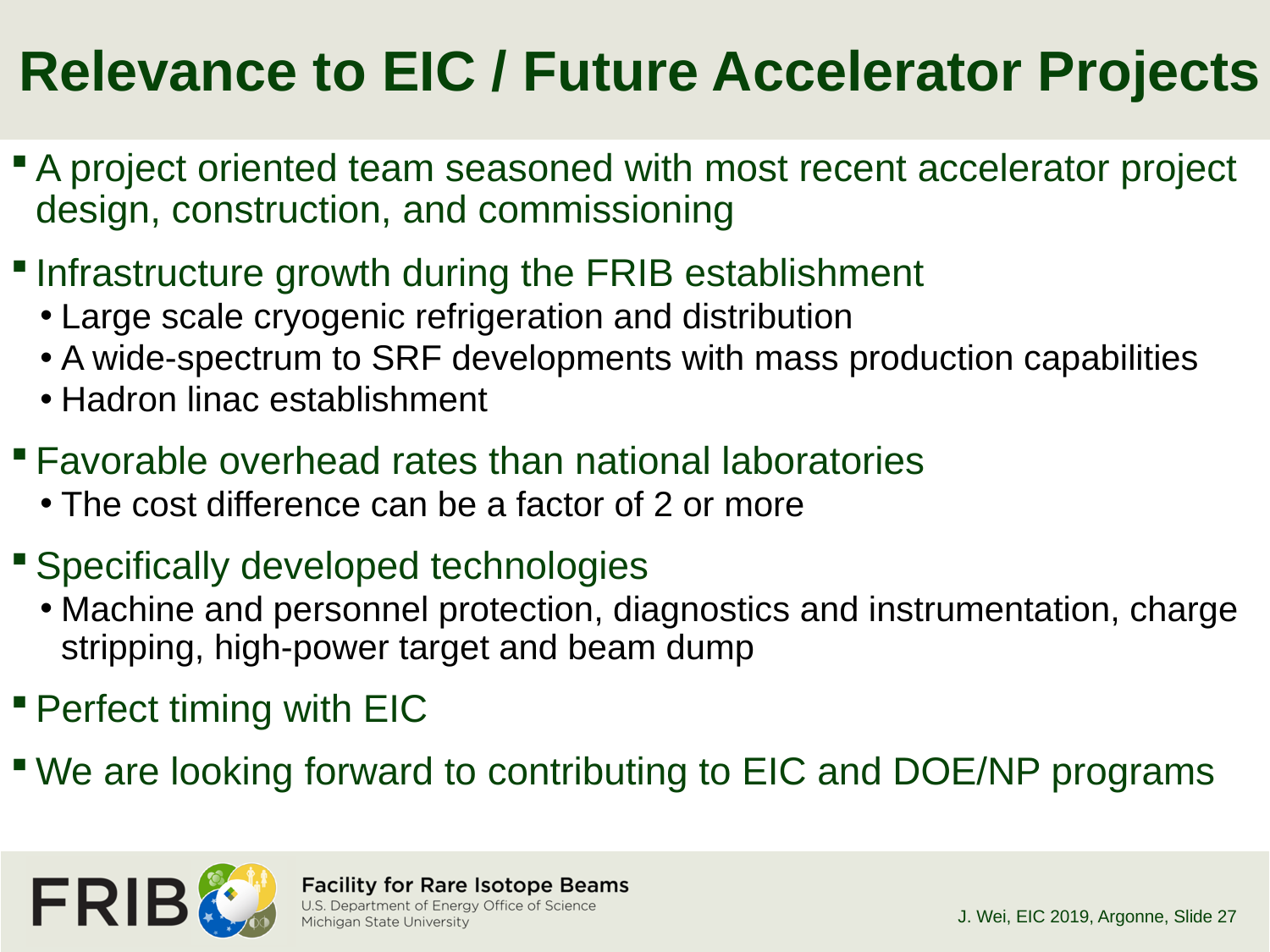

# Relevance to EIC / Future Accelerator Projects
A project oriented team seasoned with most recent accelerator project design, construction, and commissioning
Infrastructure growth during the FRIB establishment
Large scale cryogenic refrigeration and distribution
A wide-spectrum to SRF developments with mass production capabilities
Hadron linac establishment
Favorable overhead rates than national laboratories
The cost difference can be a factor of 2 or more
Specifically developed technologies
Machine and personnel protection, diagnostics and instrumentation, charge stripping, high-power target and beam dump
Perfect timing with EIC
We are looking forward to contributing to EIC and DOE/NP programs
J. Wei, EIC 2019, Argonne
, Slide 27